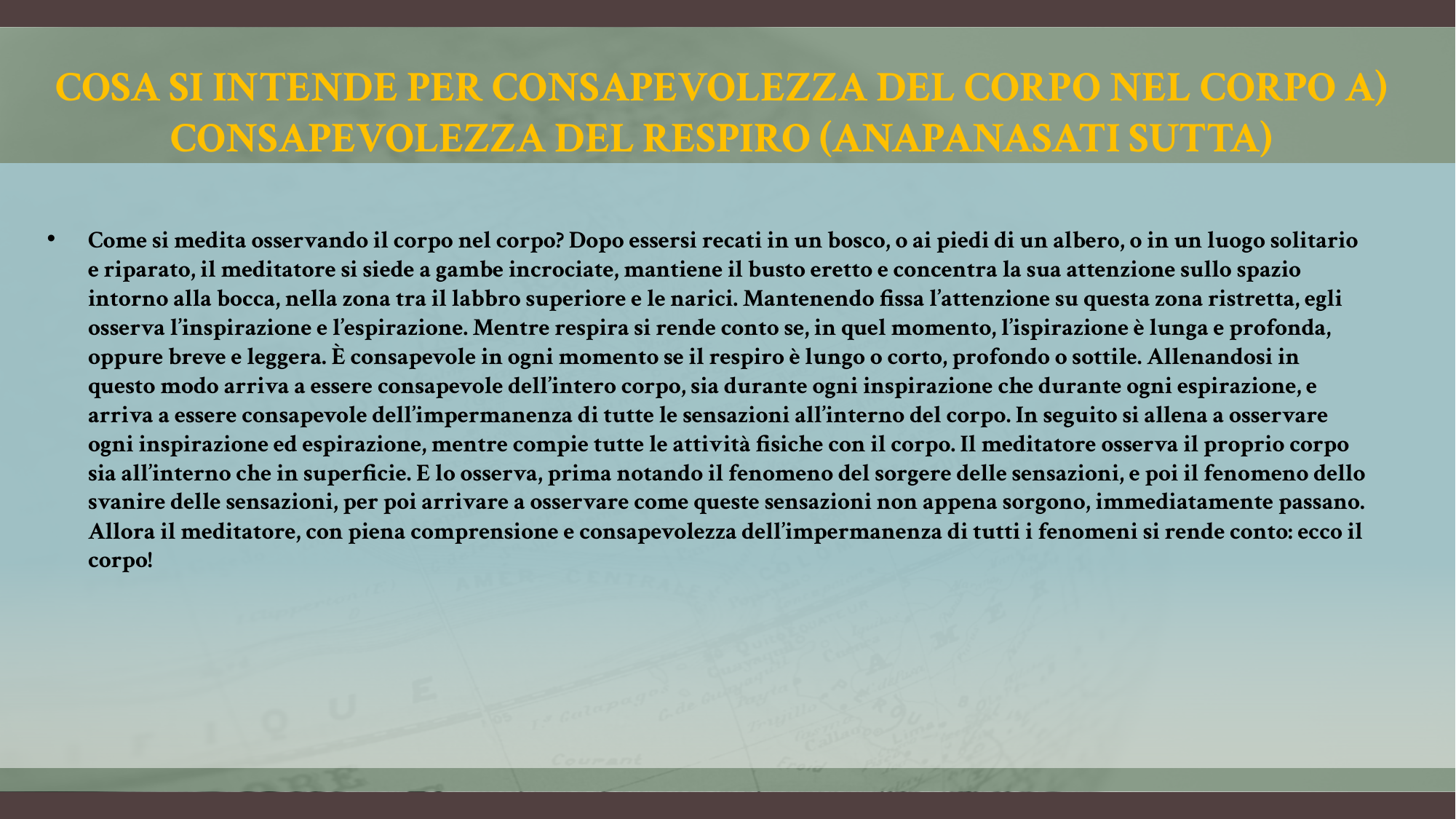

# Cosa si intende per consapevolezza del corpo nel corpo a) Consapevolezza del respiro (Anapanasati sutta)
Come si medita osservando il corpo nel corpo? Dopo essersi recati in un bosco, o ai piedi di un albero, o in un luogo solitario e riparato, il meditatore si siede a gambe incrociate, mantiene il busto eretto e concentra la sua attenzione sullo spazio intorno alla bocca, nella zona tra il labbro superiore e le narici. Mantenendo fissa l’attenzione su questa zona ristretta, egli osserva l’inspirazione e l’espirazione. Mentre respira si rende conto se, in quel momento, l’ispirazione è lunga e profonda, oppure breve e leggera. È consapevole in ogni momento se il respiro è lungo o corto, profondo o sottile. Allenandosi in questo modo arriva a essere consapevole dell’intero corpo, sia durante ogni inspirazione che durante ogni espirazione, e arriva a essere consapevole dell’impermanenza di tutte le sensazioni all’interno del corpo. In seguito si allena a osservare ogni inspirazione ed espirazione, mentre compie tutte le attività fisiche con il corpo. Il meditatore osserva il proprio corpo sia all’interno che in superficie. E lo osserva, prima notando il fenomeno del sorgere delle sensazioni, e poi il fenomeno dello svanire delle sensazioni, per poi arrivare a osservare come queste sensazioni non appena sorgono, immediatamente passano. Allora il meditatore, con piena comprensione e consapevolezza dell’impermanenza di tutti i fenomeni si rende conto: ecco il corpo!